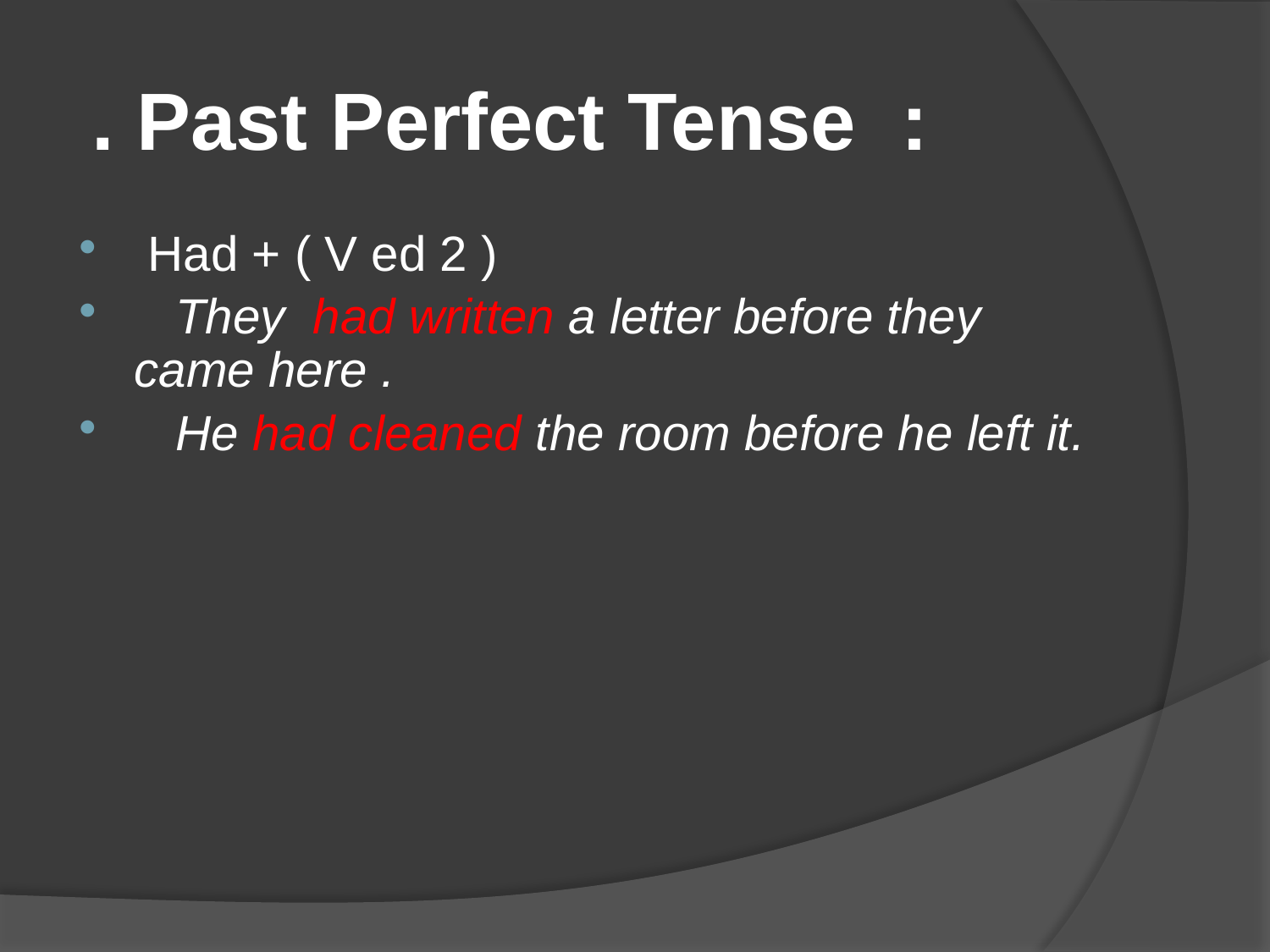

# . Past Perfect Tense  :
 Had + ( V ed 2 )
   They  had written a letter before they came here .
   He had cleaned the room before he left it.